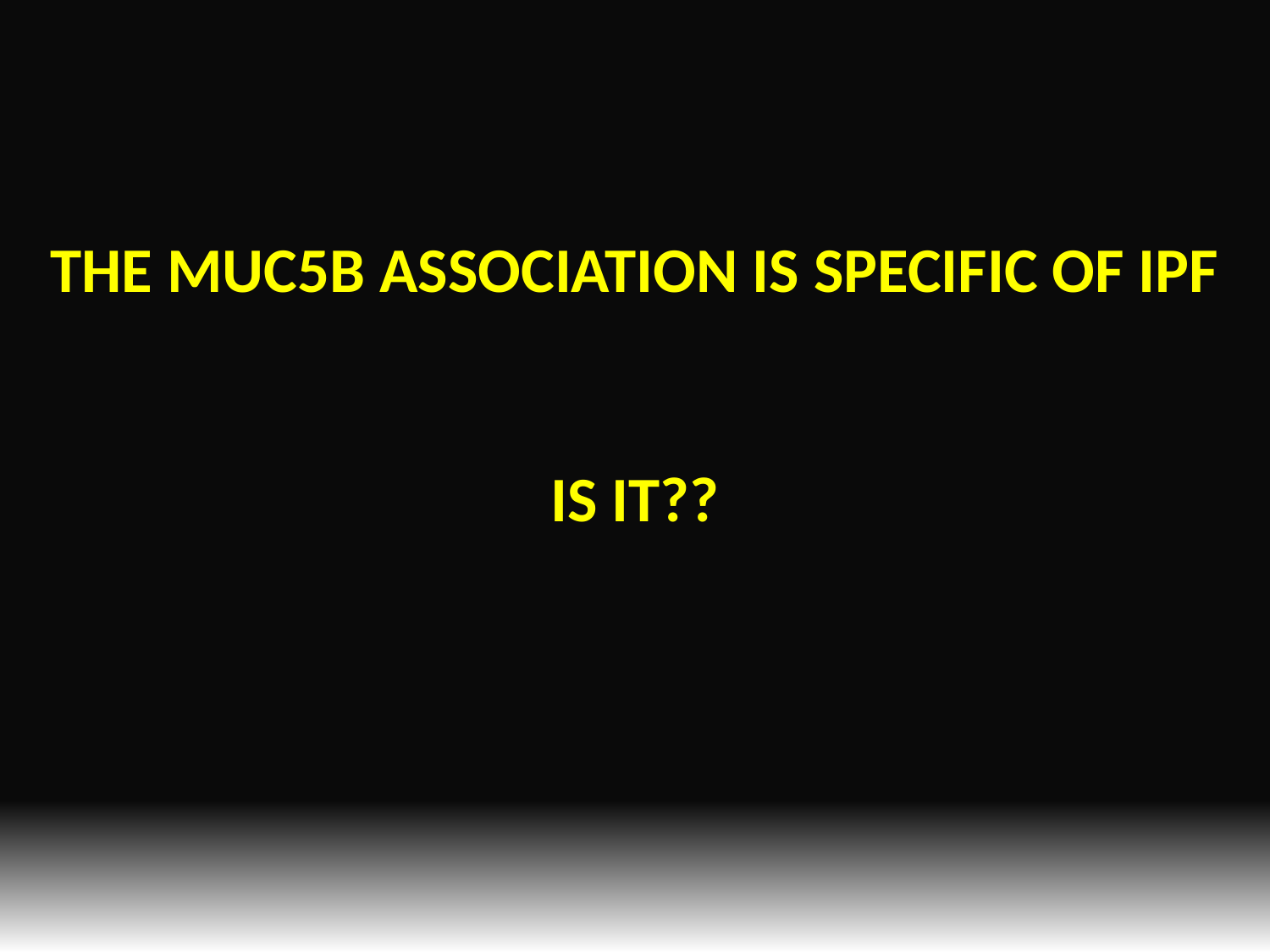

# THE MUC5B ASSOCIATION IS SPECIFIC OF IPF
IS IT??